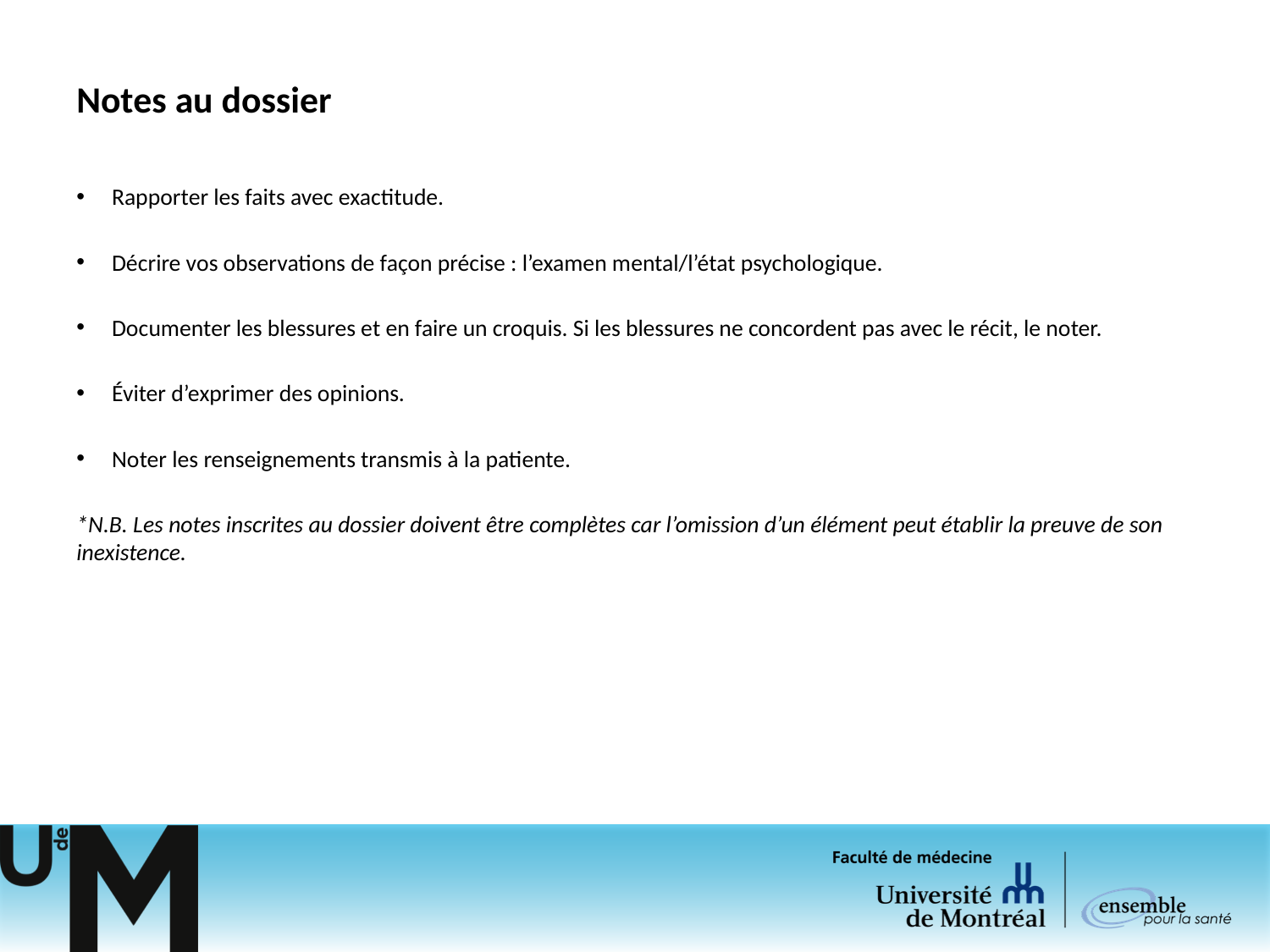

# Notes au dossier
Rapporter les faits avec exactitude.

Décrire vos observations de façon précise : l’examen mental/l’état psychologique.

Documenter les blessures et en faire un croquis. Si les blessures ne concordent pas avec le récit, le noter.

Éviter d’exprimer des opinions.

Noter les renseignements transmis à la patiente.

*N.B. Les notes inscrites au dossier doivent être complètes car l’omission d’un élément peut établir la preuve de son inexistence.